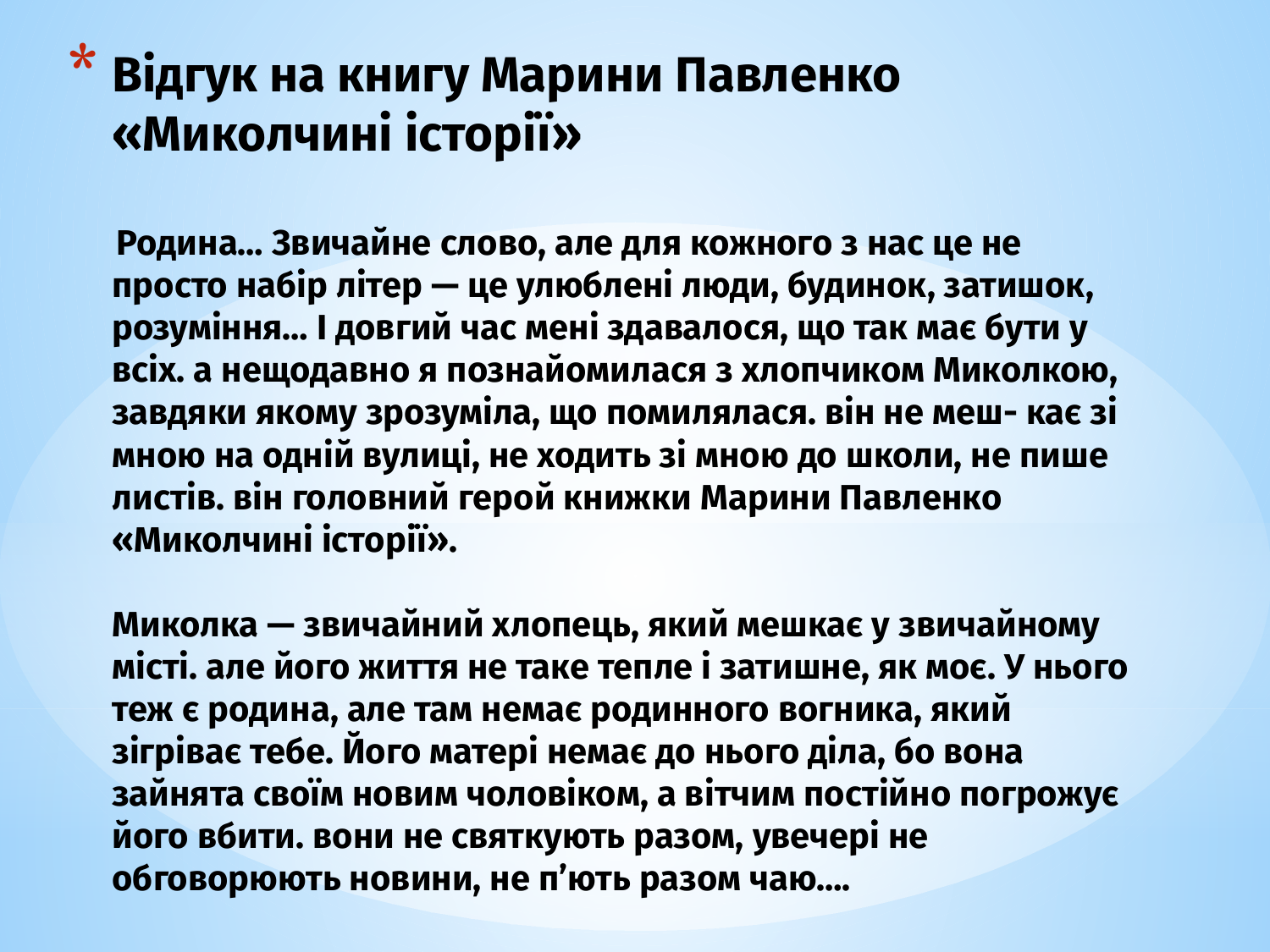

# Відгук на книгу Марини Павленко «Миколчині історії» Родина… Звичайне слово, але для кожного з нас це не просто набір літер — це улюблені люди, будинок, затишок, розуміння… І довгий час мені здавалося, що так має бути у всіх. а нещодавно я познайомилася з хлопчиком Миколкою, завдяки якому зрозуміла, що помилялася. він не меш- кає зі мною на одній вулиці, не ходить зі мною до школи, не пише листів. він головний герой книжки Марини Павленко «Миколчині історії». Миколка — звичайний хлопець, який мешкає у звичайному місті. але його життя не таке тепле і затишне, як моє. У нього теж є родина, але там немає родинного вогника, який зігріває тебе. Його матері немає до нього діла, бо вона зайнята своїм новим чоловіком, а вітчим постійно погрожує його вбити. вони не святкують разом, увечері не обговорюють новини, не п’ють разом чаю….